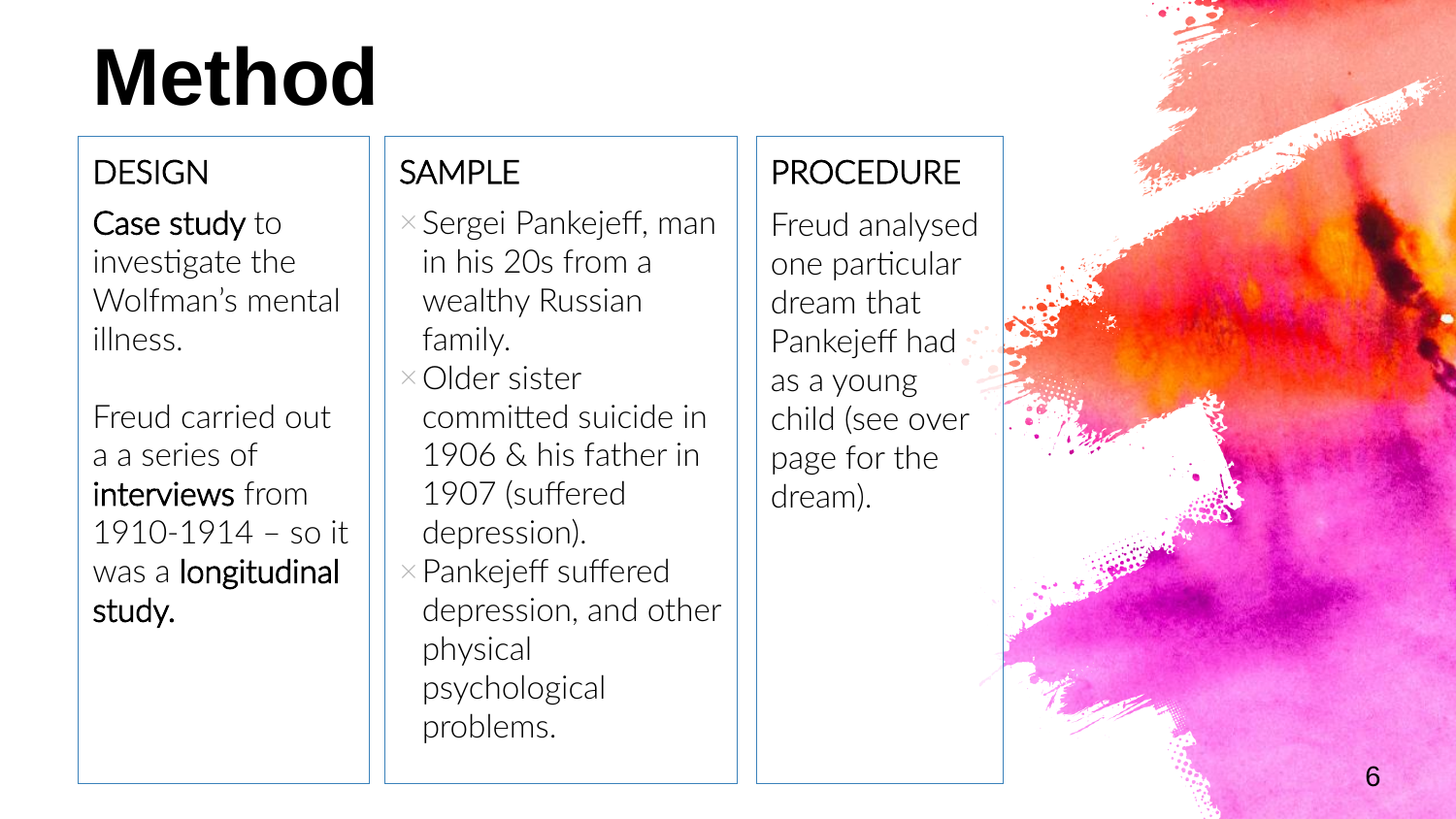

# Method
DESIGN

Case study to investigate the Wolfman’s mental illness.

Freud carried out a a series of interviews from 1910-1914 – so it was a longitudinal study.
SAMPLE

Sergei Pankejeff, man in his 20s from a wealthy Russian family.
Older sister committed suicide in 1906 & his father in 1907 (suffered depression).
Pankejeff suffered depression, and other physical psychological problems.

PROCEDURE

Freud analysed one particular dream that Pankejeff had as a young child (see over page for the dream).

6